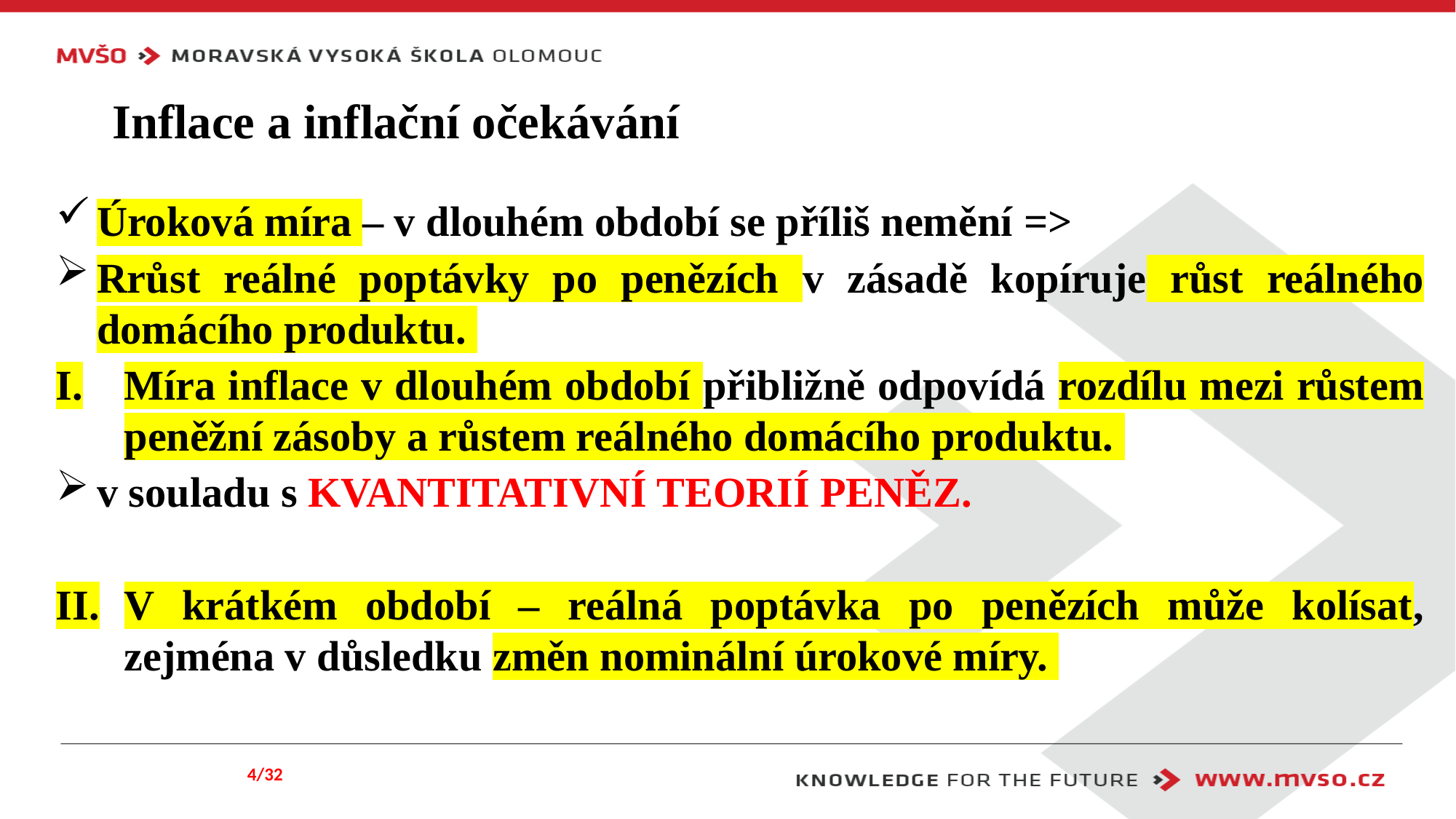

# Inflace a inflační očekávání
Úroková míra – v dlouhém období se příliš nemění =>
Rrůst reálné poptávky po penězích v zásadě kopíruje růst reálného domácího produktu.
Míra inflace v dlouhém období přibližně odpovídá rozdílu mezi růstem peněžní zásoby a růstem reálného domácího produktu.
v souladu s KVANTITATIVNÍ TEORIÍ PENĚZ.

V krátkém období – reálná poptávka po penězích může kolísat, zejména v důsledku změn nominální úrokové míry.

4/32